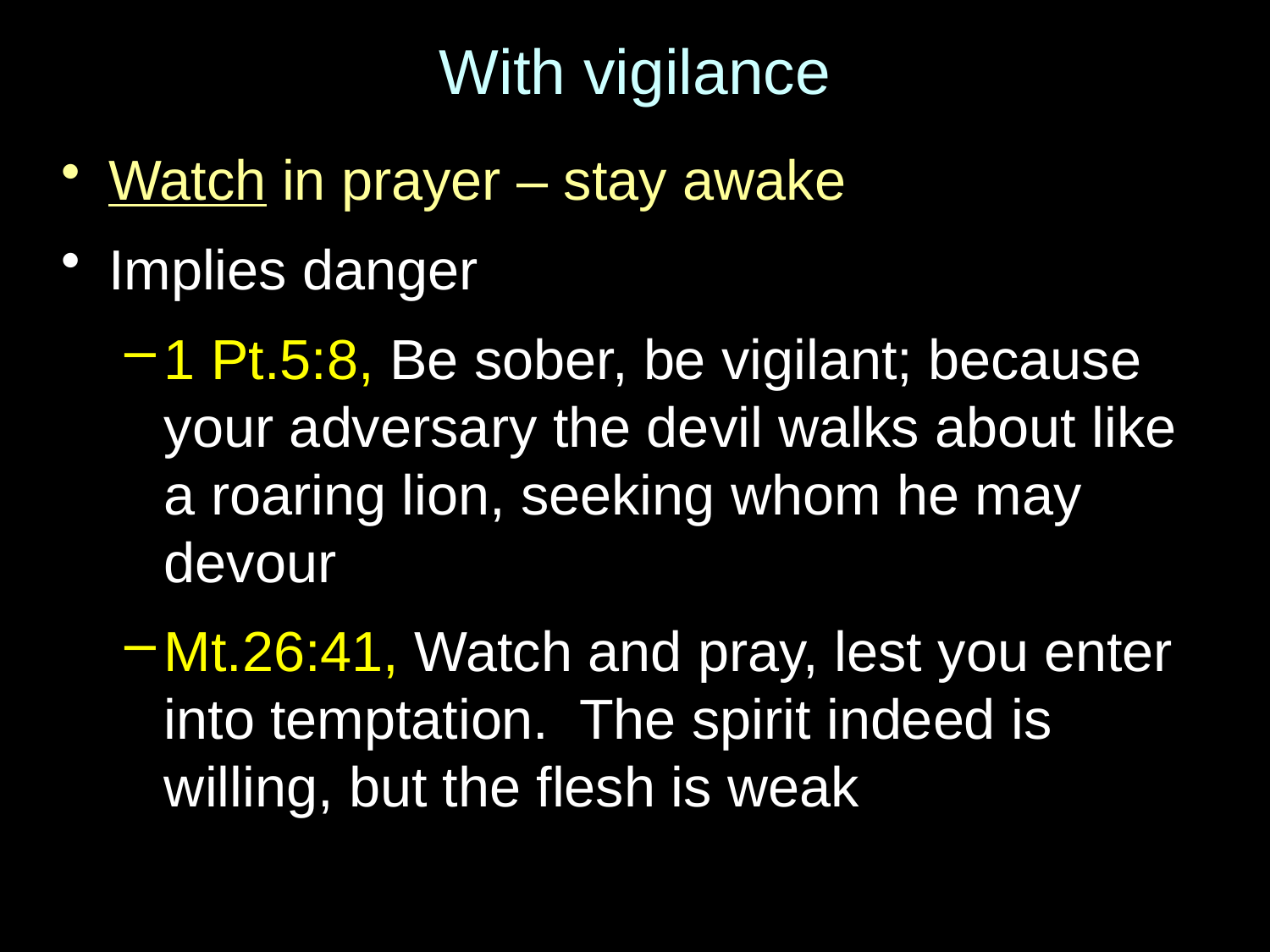

# With vigilance
Watch in prayer – stay awake
Implies danger
1 Pt.5:8, Be sober, be vigilant; because your adversary the devil walks about like a roaring lion, seeking whom he may devour
Mt.26:41, Watch and pray, lest you enter into temptation.  The spirit indeed is willing, but the flesh is weak